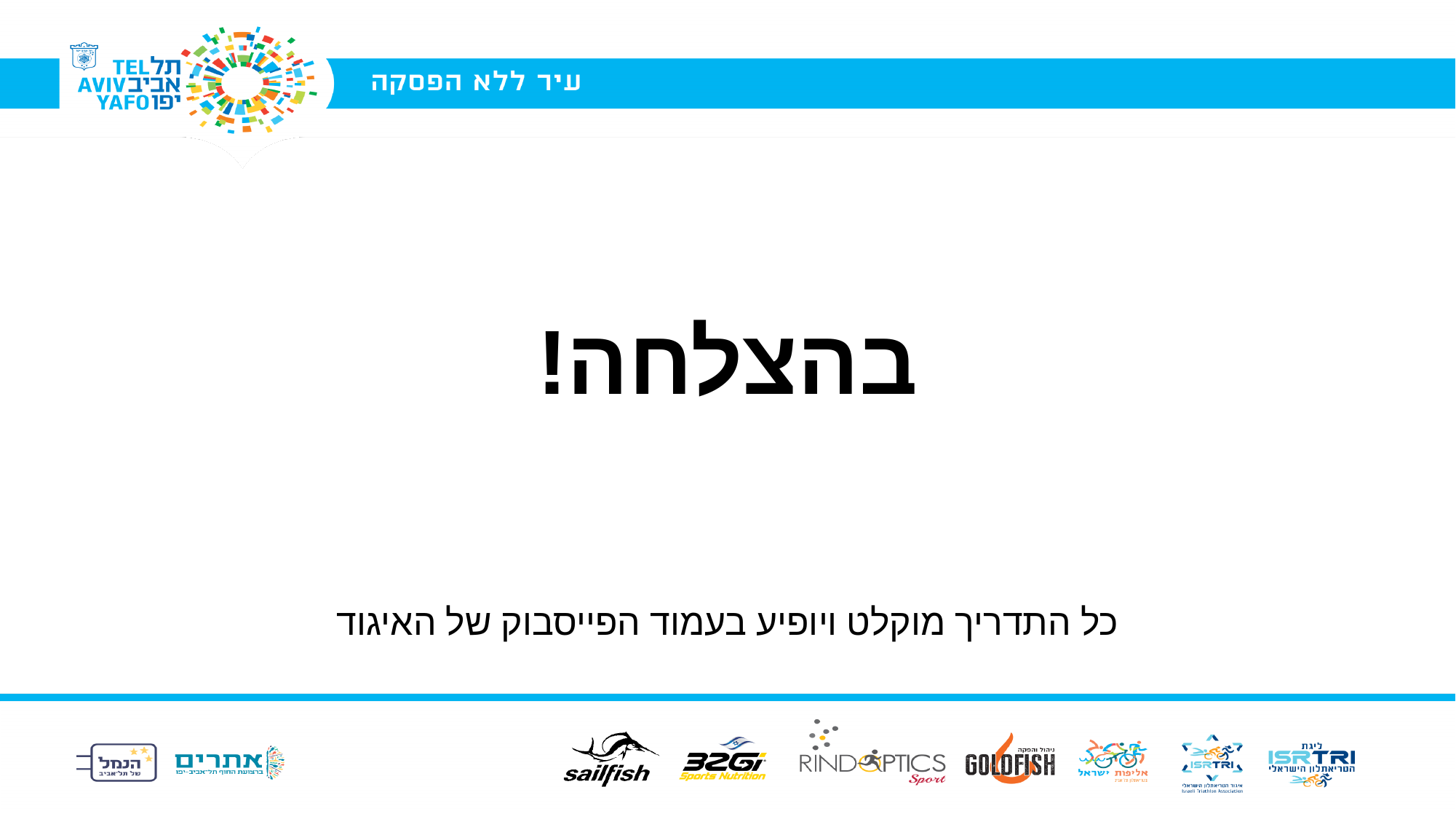

# בהצלחה!

כל התדריך מוקלט ויופיע בעמוד הפייסבוק של האיגוד